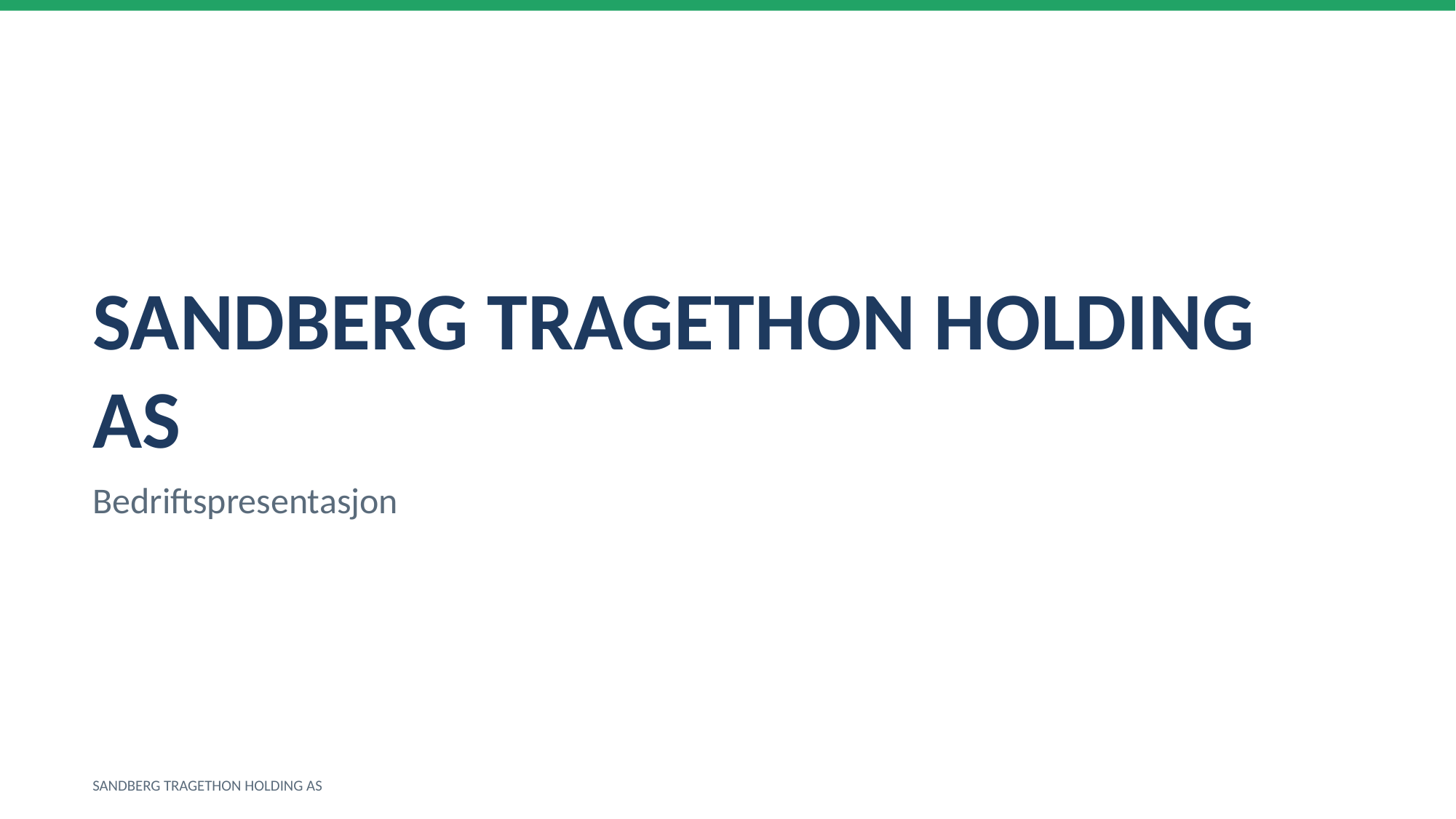

SANDBERG TRAGETHON HOLDING AS
Bedriftspresentasjon
SANDBERG TRAGETHON HOLDING AS